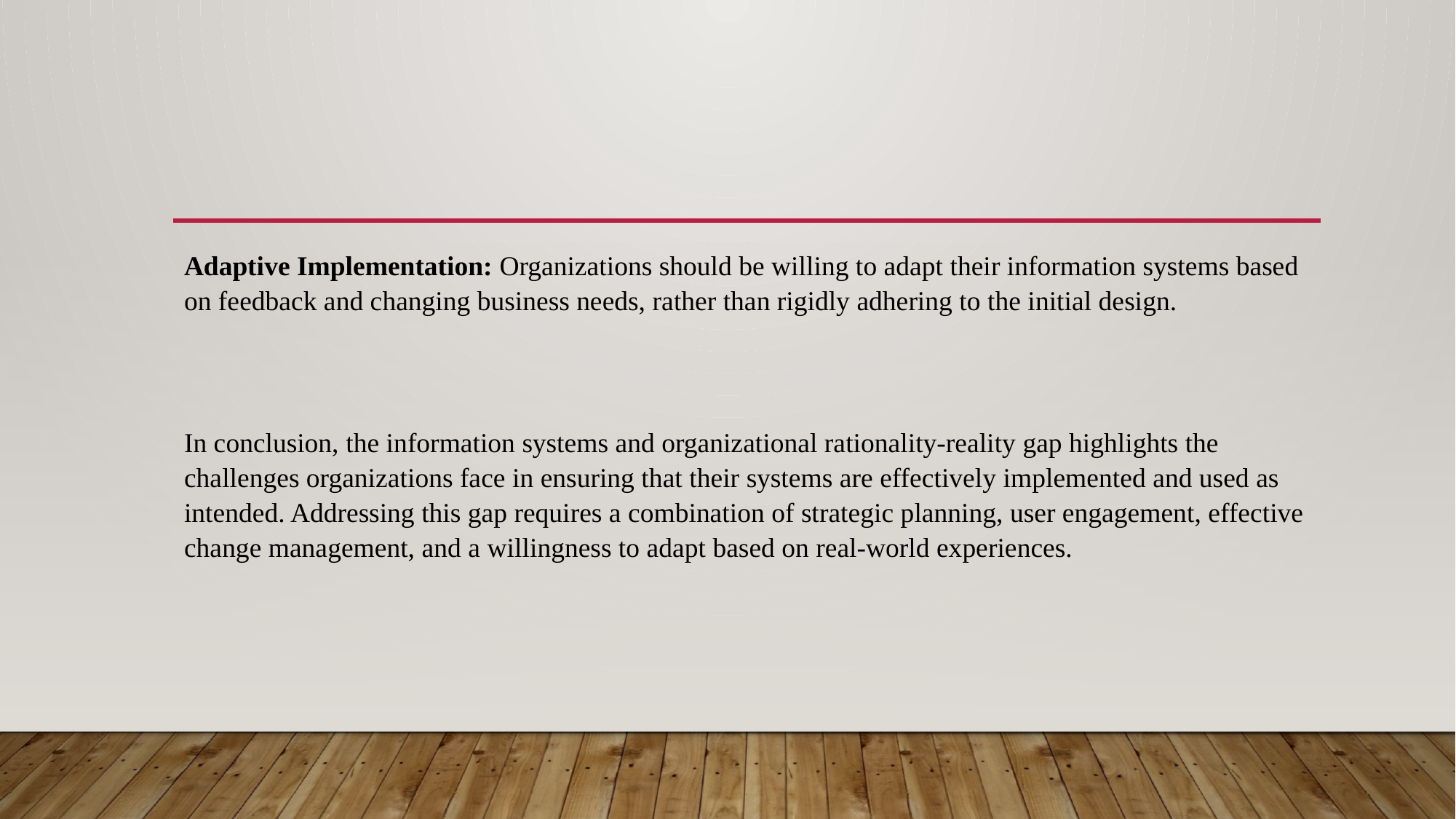

#
Adaptive Implementation: Organizations should be willing to adapt their information systems based on feedback and changing business needs, rather than rigidly adhering to the initial design.

In conclusion, the information systems and organizational rationality-reality gap highlights the challenges organizations face in ensuring that their systems are effectively implemented and used as intended. Addressing this gap requires a combination of strategic planning, user engagement, effective change management, and a willingness to adapt based on real-world experiences.